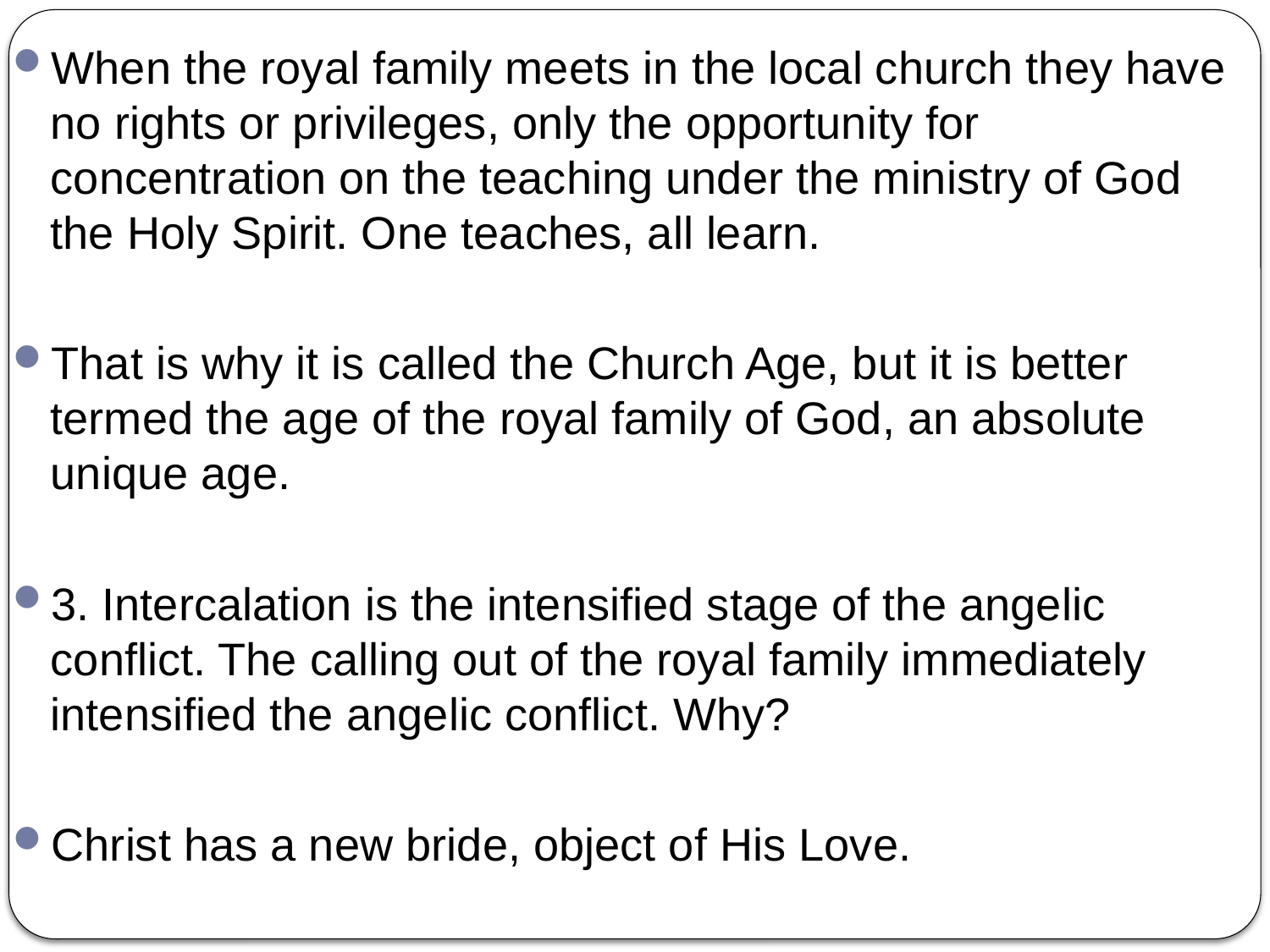

When the royal family meets in the local church they have no rights or privileges, only the opportunity for concentration on the teaching under the ministry of God the Holy Spirit. One teaches, all learn.

That is why it is called the Church Age, but it is better termed the age of the royal family of God, an absolute unique age.

3. Intercalation is the intensified stage of the angelic conflict. The calling out of the royal family immediately intensified the angelic conflict. Why?

Christ has a new bride, object of His Love.